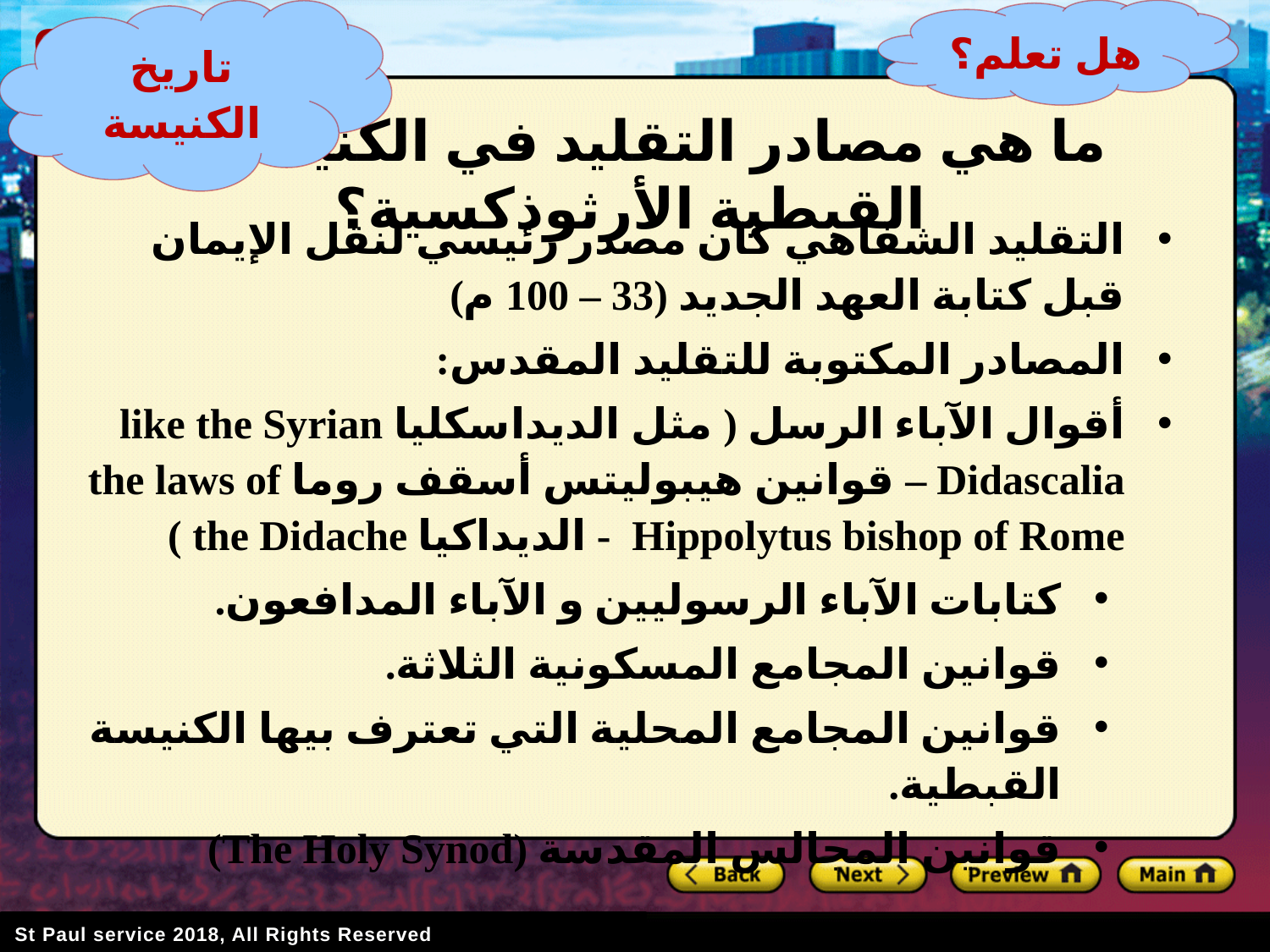

تاريخ الكنيسة
هل تعلم؟
# 7- ما هي مصادر التقليد في الكنيسة القبطية الأرثوذكسية؟
التقليد الشفاهي كان مصدر رئيسي لنقل الإيمان قبل كتابة العهد الجديد (33 – 100 م)
المصادر المكتوبة للتقليد المقدس:
أقوال الآباء الرسل ( مثل الديداسكليا like the Syrian Didascalia – قوانين هيبوليتس أسقف روما the laws of Hippolytus bishop of Rome  - الديداكيا the Didache )
كتابات الآباء الرسوليين و الآباء المدافعون.
قوانين المجامع المسكونية الثلاثة.
قوانين المجامع المحلية التي تعترف بيها الكنيسة القبطية.
قوانين المجالس المقدسة (The Holy Synod)